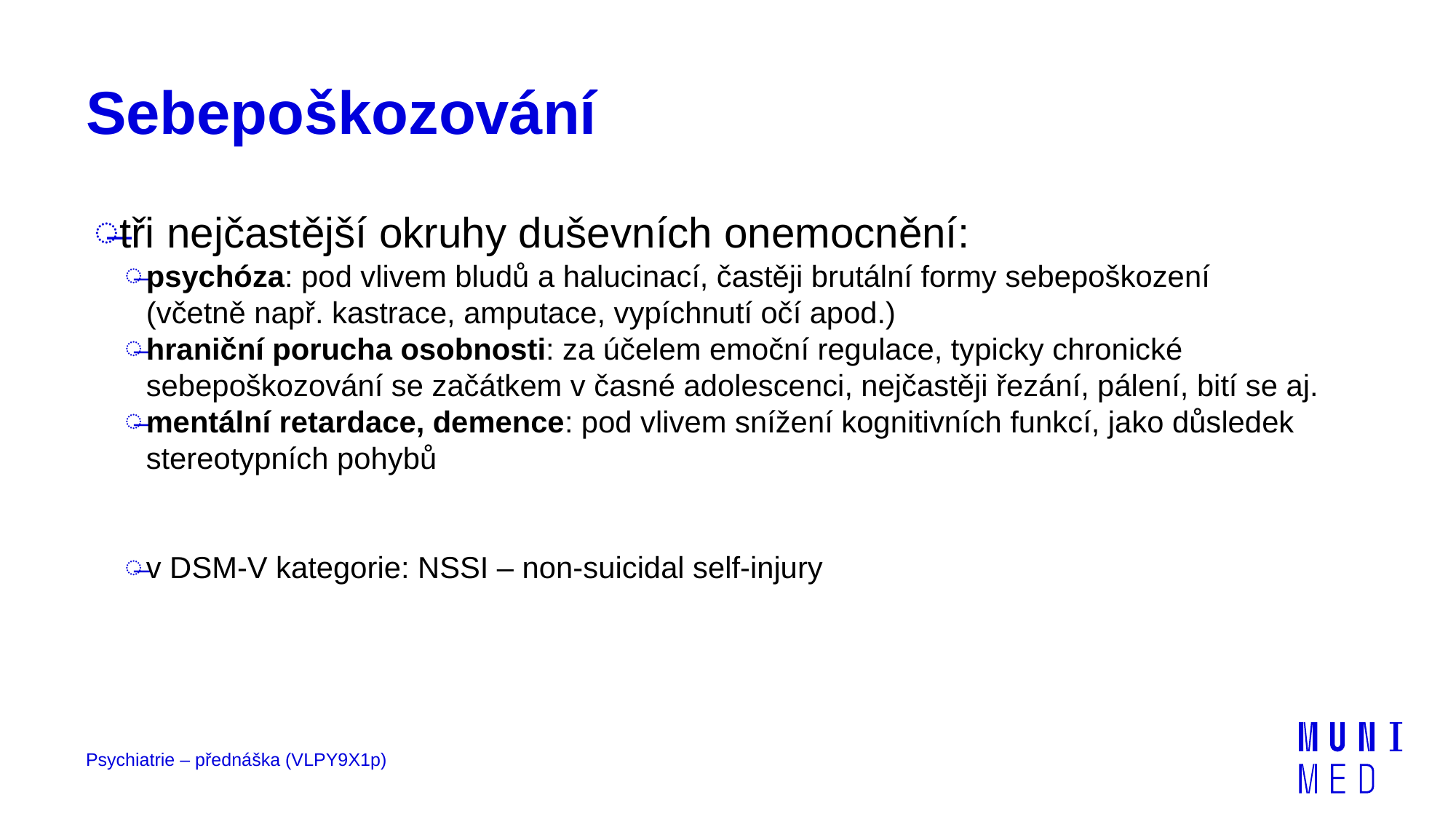

# Sebepoškozování
tři nejčastější okruhy duševních onemocnění:
psychóza: pod vlivem bludů a halucinací, častěji brutální formy sebepoškození
(včetně např. kastrace, amputace, vypíchnutí očí apod.)
hraniční porucha osobnosti: za účelem emoční regulace, typicky chronické sebepoškozování se začátkem v časné adolescenci, nejčastěji řezání, pálení, bití se aj.
mentální retardace, demence: pod vlivem snížení kognitivních funkcí, jako důsledek stereotypních pohybů

v DSM-V kategorie: NSSI – non-suicidal self-injury

Psychiatrie – přednáška (VLPY9X1p)